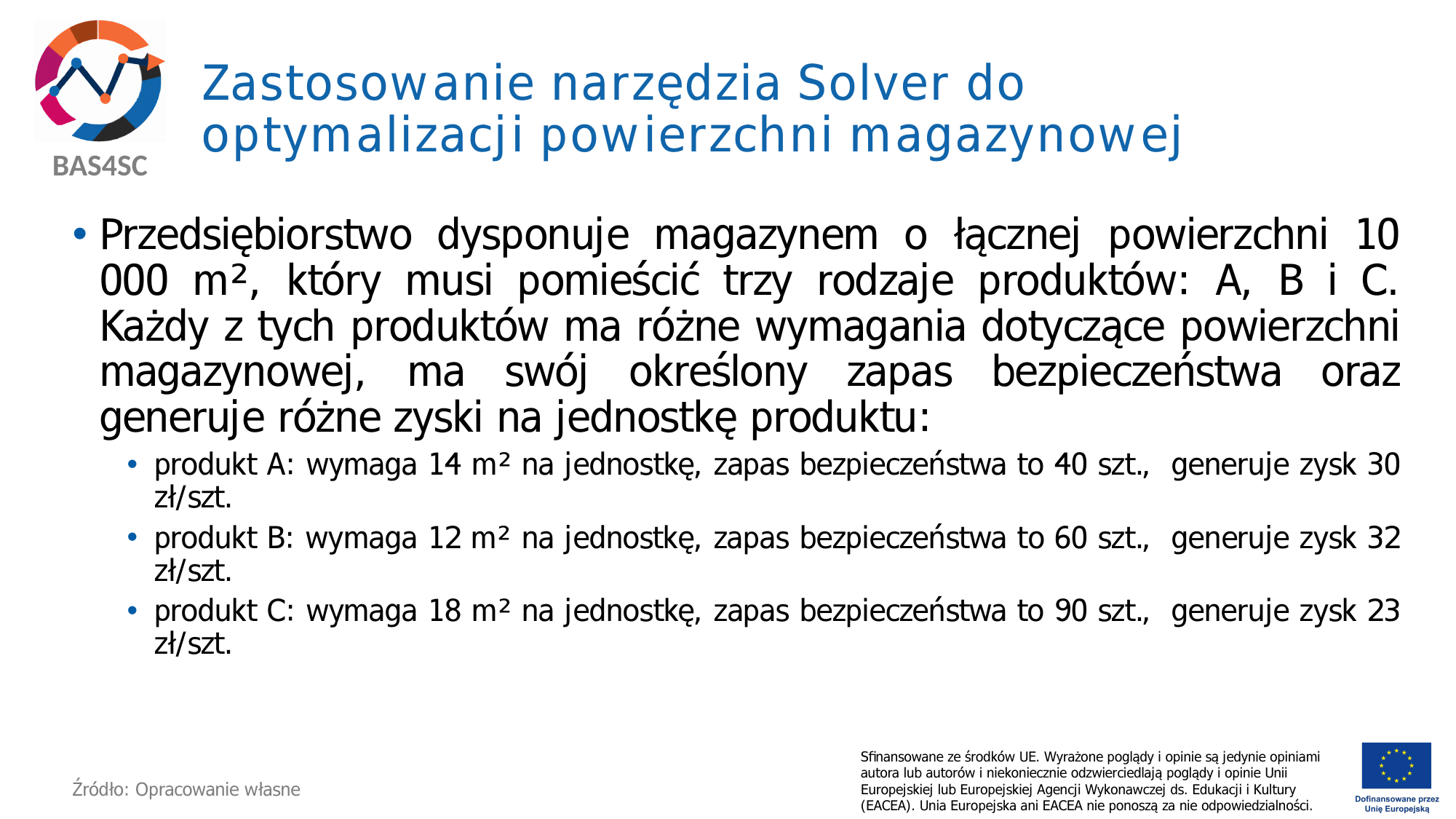

# Zastosowanie narzędzia Solver do optymalizacji powierzchni magazynowej
Przedsiębiorstwo dysponuje magazynem o łącznej powierzchni 10 000 m², który musi pomieścić trzy rodzaje produktów: A, B i C. Każdy z tych produktów ma różne wymagania dotyczące powierzchni magazynowej, ma swój określony zapas bezpieczeństwa oraz generuje różne zyski na jednostkę produktu:
produkt A: wymaga 14 m² na jednostkę, zapas bezpieczeństwa to 40 szt.,  generuje zysk 30 zł/szt.
produkt B: wymaga 12 m² na jednostkę, zapas bezpieczeństwa to 60 szt.,  generuje zysk 32 zł/szt.
produkt C: wymaga 18 m² na jednostkę, zapas bezpieczeństwa to 90 szt.,  generuje zysk 23 zł/szt.

Źródło: Opracowanie własne